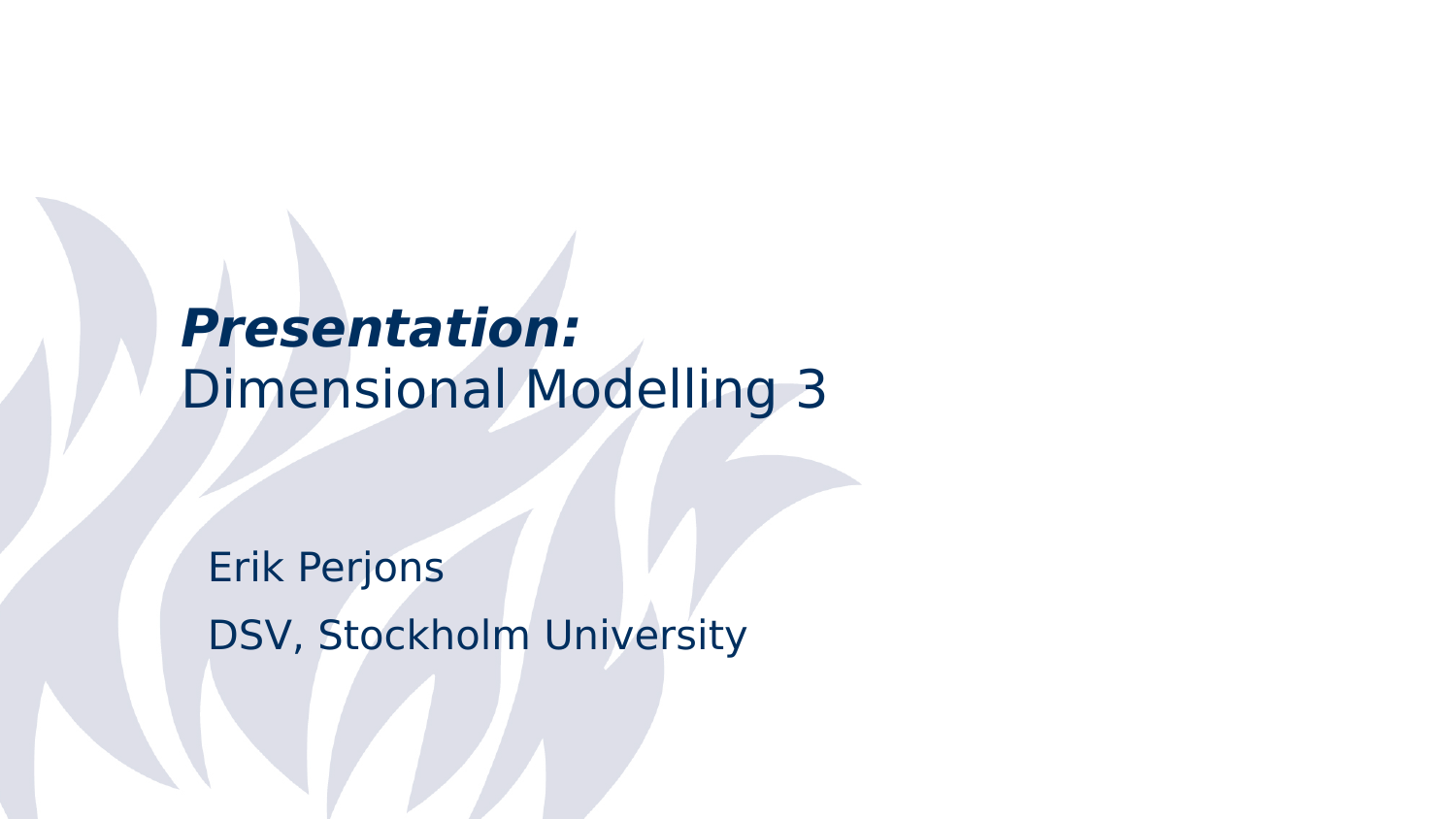

# Presentation: Dimensional Modelling 3
Erik Perjons
DSV, Stockholm University